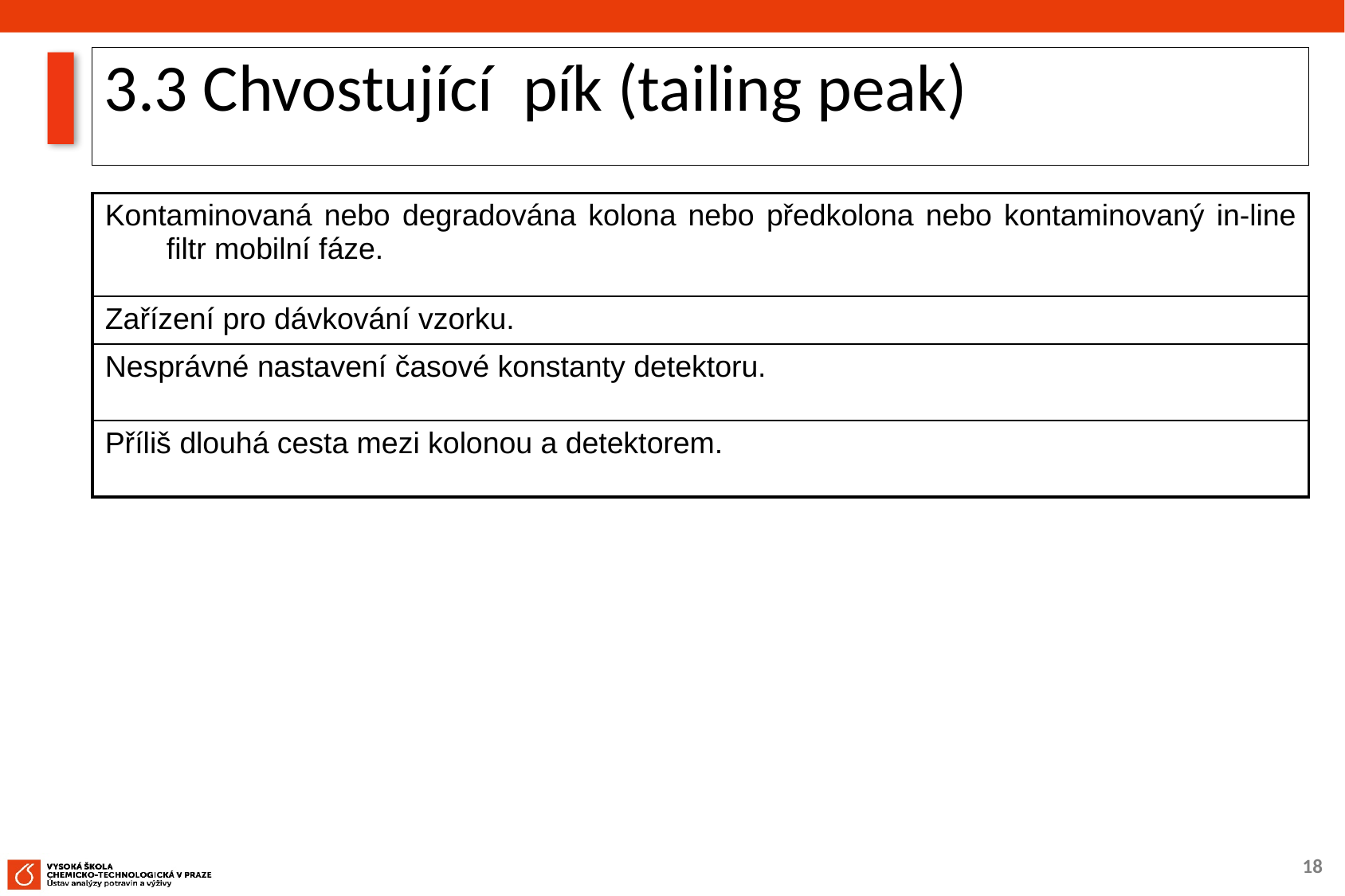

# 3.3 Chvostující  pík (tailing peak)
| Kontaminovaná nebo degradována kolona nebo předkolona nebo kontaminovaný in-line filtr mobilní fáze. |
| --- |
| Zařízení pro dávkování vzorku. |
| Nesprávné nastavení časové konstanty detektoru. |
| Příliš dlouhá cesta mezi kolonou a detektorem. |